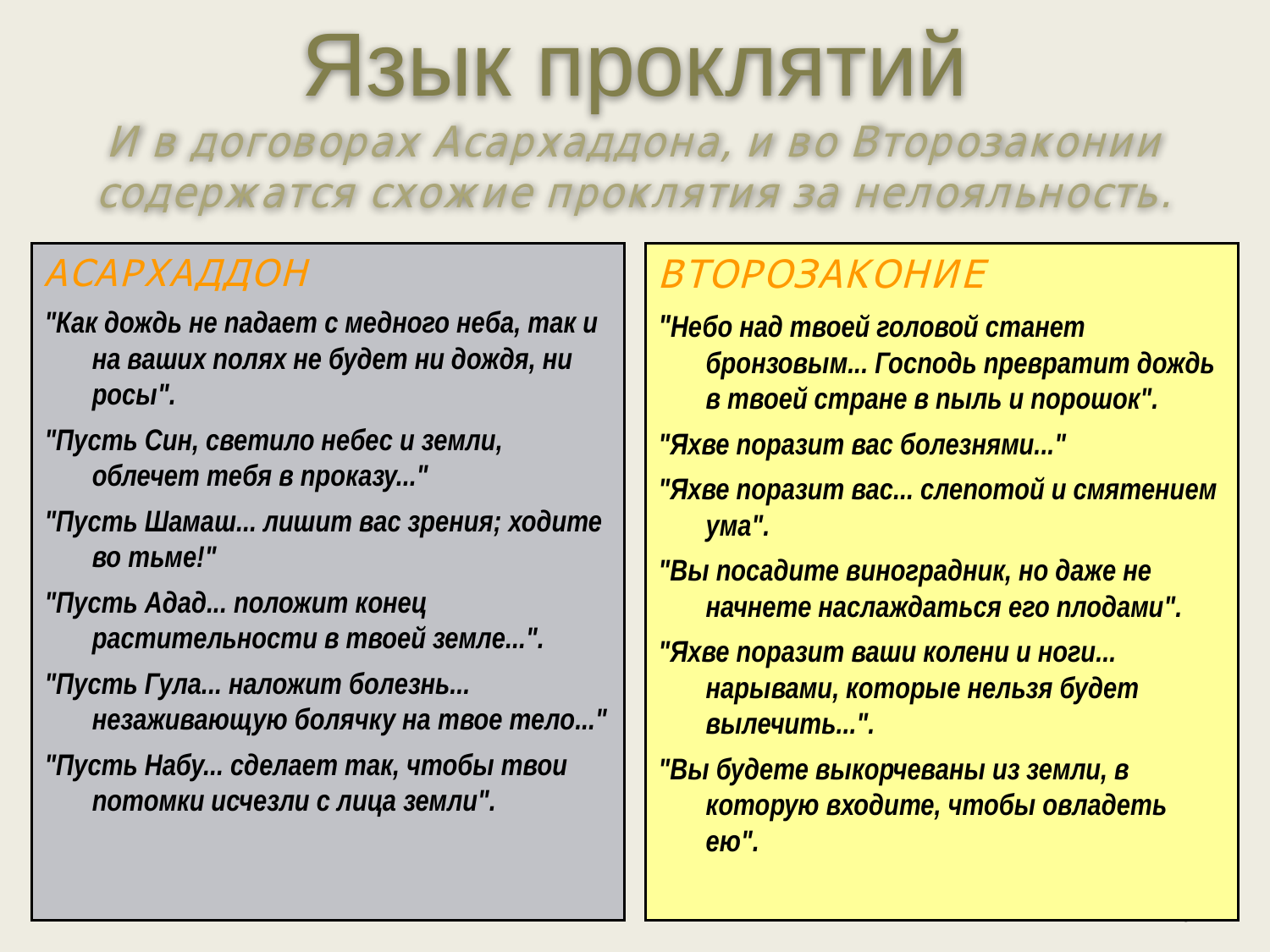

Язык проклятий
И в договорах Асархаддона, и во Второзаконии содержатся схожие проклятия за нелояльность.
АСАРХАДДОН
"Как дождь не падает с медного неба, так и на ваших полях не будет ни дождя, ни росы".
"Пусть Син, светило небес и земли, облечет тебя в проказу..."
"Пусть Шамаш... лишит вас зрения; ходите во тьме!"
"Пусть Адад... положит конец растительности в твоей земле...".
"Пусть Гула... наложит болезнь... незаживающую болячку на твое тело..."
"Пусть Набу... сделает так, чтобы твои потомки исчезли с лица земли".
ВТОРОЗАКОНИЕ
"Небо над твоей головой станет бронзовым... Господь превратит дождь в твоей стране в пыль и порошок".
"Яхве поразит вас болезнями..."
"Яхве поразит вас... слепотой и смятением ума".
"Вы посадите виноградник, но даже не начнете наслаждаться его плодами".
"Яхве поразит ваши колени и ноги... нарывами, которые нельзя будет вылечить...".
"Вы будете выкорчеваны из земли, в которую входите, чтобы овладеть ею".
10